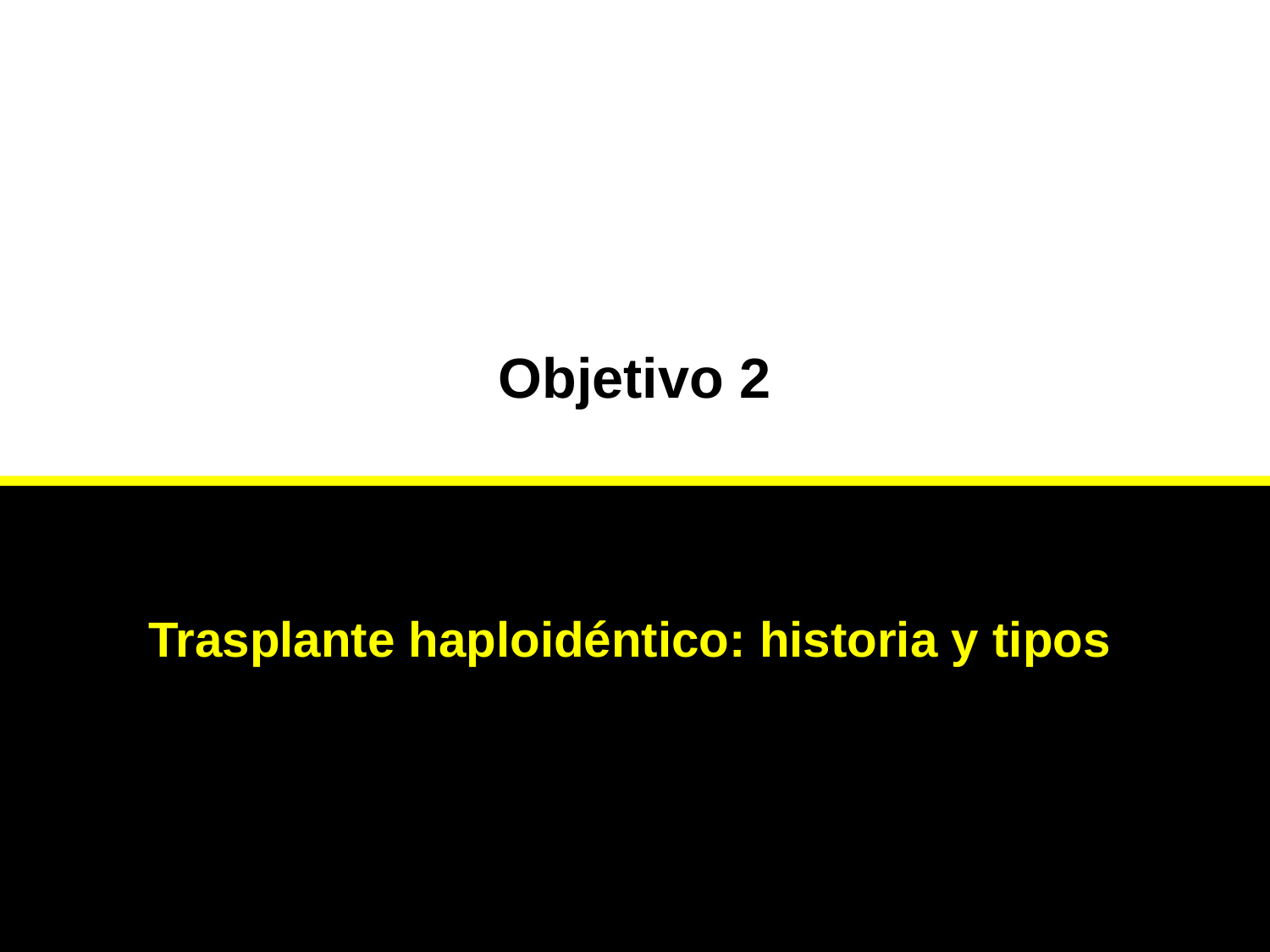

Objetivo 2

Trasplante haploidéntico: historia y tipos